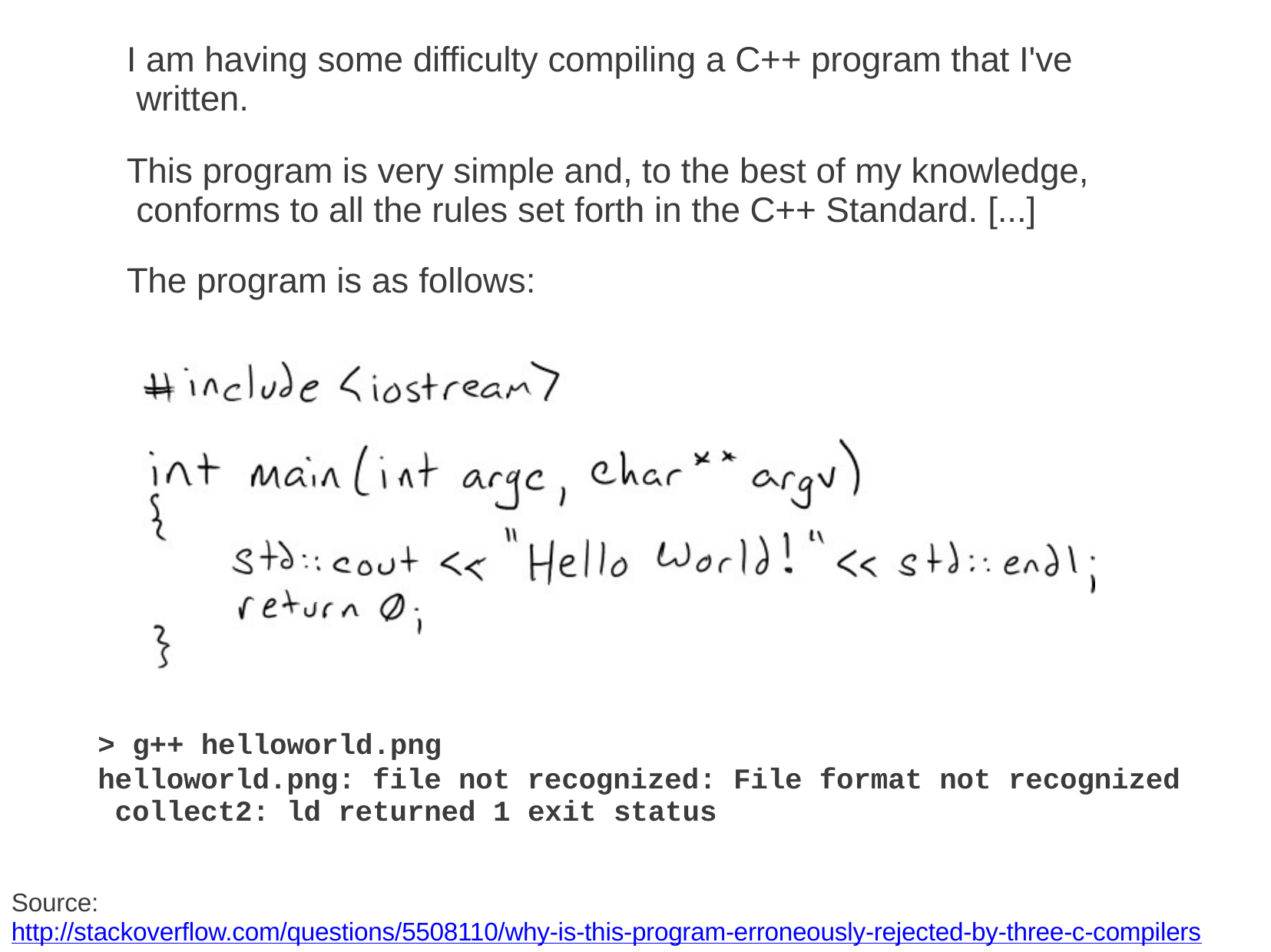

# I am having some difficulty compiling a C++ program that I've  written.
This program is very simple and, to the best of my knowledge,  conforms to all the rules set forth in the C++ Standard. [...]
The program is as follows:

> g++ helloworld.png
helloworld.png: file not recognized: File format not recognized  collect2: ld returned 1 exit status
Source:
http://stackoverflow.com/questions/5508110/why-is-this-program-erroneously-rejected-by-three-c-compilers